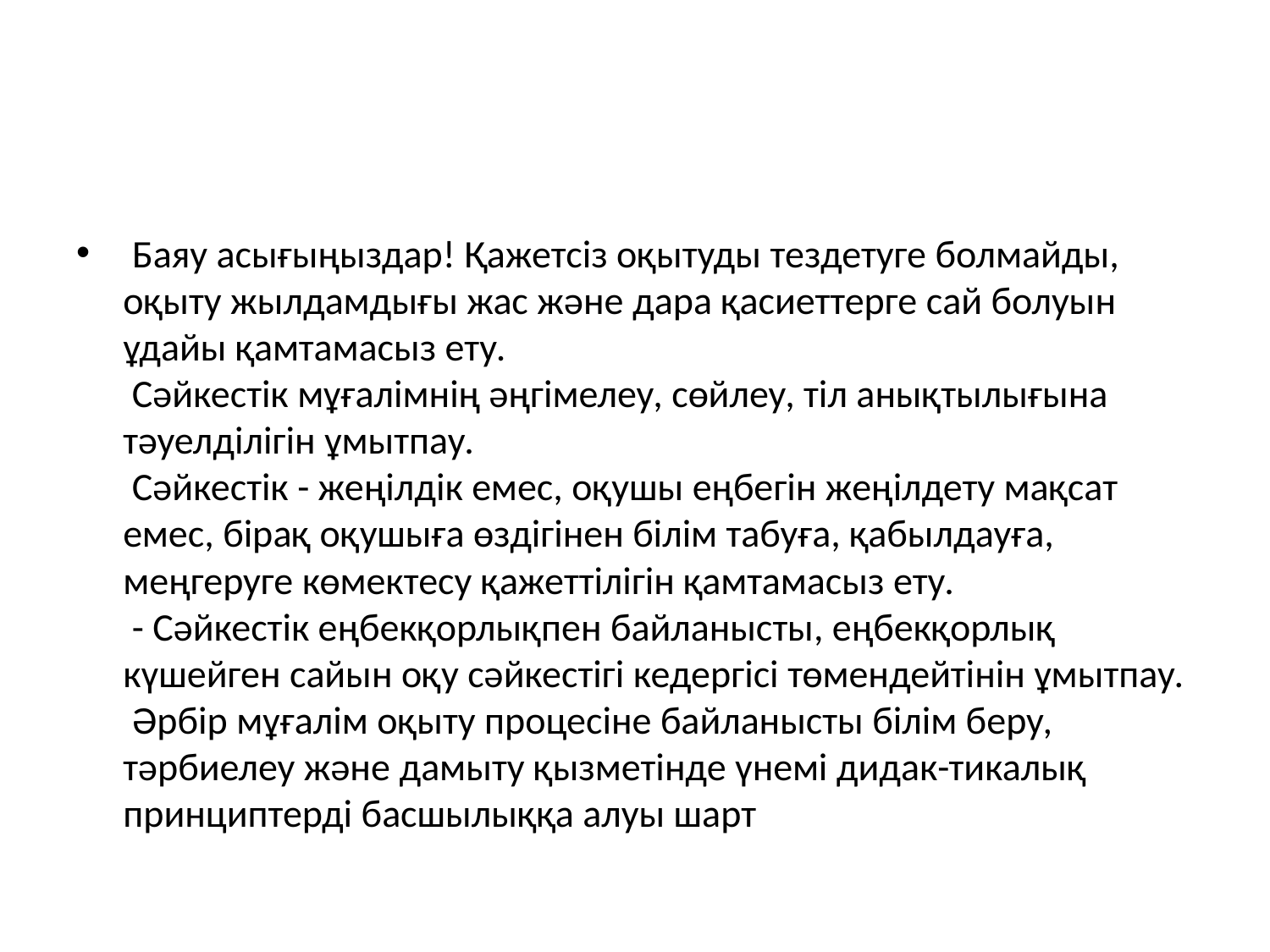

#
 Баяу асығыңыздар! Қажетсіз оқытуды тездетуге болмайды, оқыту жылдамдығы жас және дара қасиеттерге сай болуын ұдайы қамтамасыз ету.
 Сәйкестік мұғалімнің әңгімелеу, сөйлеу, тіл анықтылығына тәуелділігін ұмытпау.
 Сәйкестік - жеңілдік емес, оқушы еңбегін жеңілдету мақсат емес, бірақ оқушыға өздігінен білім табуға, қабылдауға, меңгеруге көмектесу қажеттілігін қамтамасыз ету.
 - Сәйкестік еңбекқорлықпен байланысты, еңбекқорлық күшейген сайын оқу сәйкестігі кедергісі төмендейтінін ұмытпау.
 Әрбір мұғалім оқыту процесіне байланысты білім беру, тәрбиелеу және дамыту қызметінде үнемі дидак-тикалық принциптерді басшылыққа алуы шарт